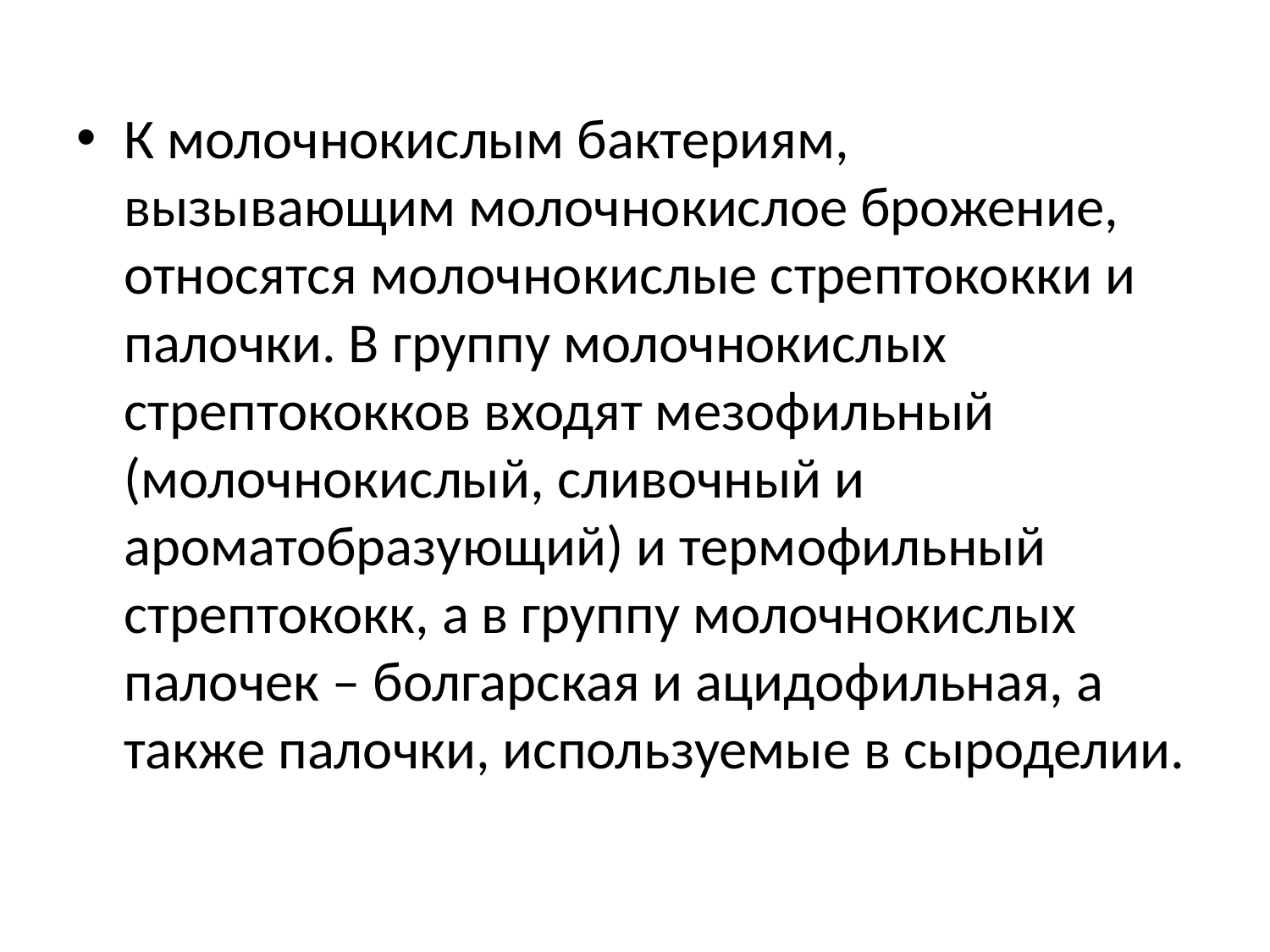

К молочнокислым бактериям, вызывающим молочнокислое брожение, относятся молочнокислые стрептококки и палочки. В группу молочнокислых стрептококков входят мезофильный (молочнокислый, сливочный и ароматобразующий) и термофильный стрептококк, а в группу молочнокислых палочек – болгарская и ацидофильная, а также палочки, используемые в сыроделии.